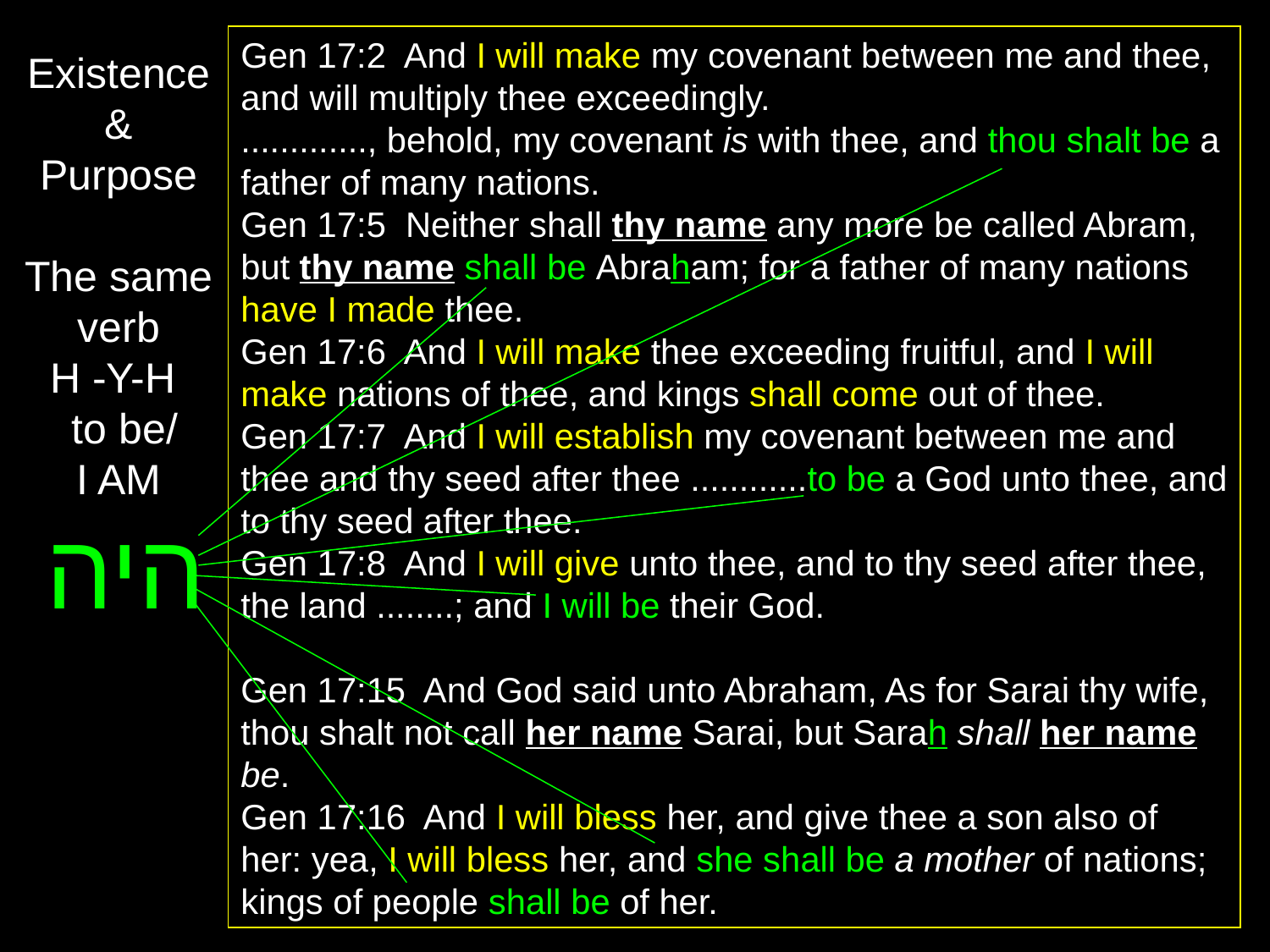

Gen 17:2  And I will make my covenant between me and thee, and will multiply thee exceedingly.
............., behold, my covenant is with thee, and thou shalt be a father of many nations.
Gen 17:5  Neither shall thy name any more be called Abram, but thy name shall be Abraham; for a father of many nations have I made thee.
Gen 17:6  And I will make thee exceeding fruitful, and I will make nations of thee, and kings shall come out of thee.
Gen 17:7  And I will establish my covenant between me and thee and thy seed after thee ............to be a God unto thee, and to thy seed after thee.
Gen 17:8  And I will give unto thee, and to thy seed after thee, the land ........; and I will be their God.

Gen 17:15  And God said unto Abraham, As for Sarai thy wife, thou shalt not call her name Sarai, but Sarah shall her name be.
Gen 17:16  And I will bless her, and give thee a son also of her: yea, I will bless her, and she shall be a mother of nations; kings of people shall be of her.
Existence
&
Purpose

The same verb
H -Y-H
 to be/
I AM
  היה